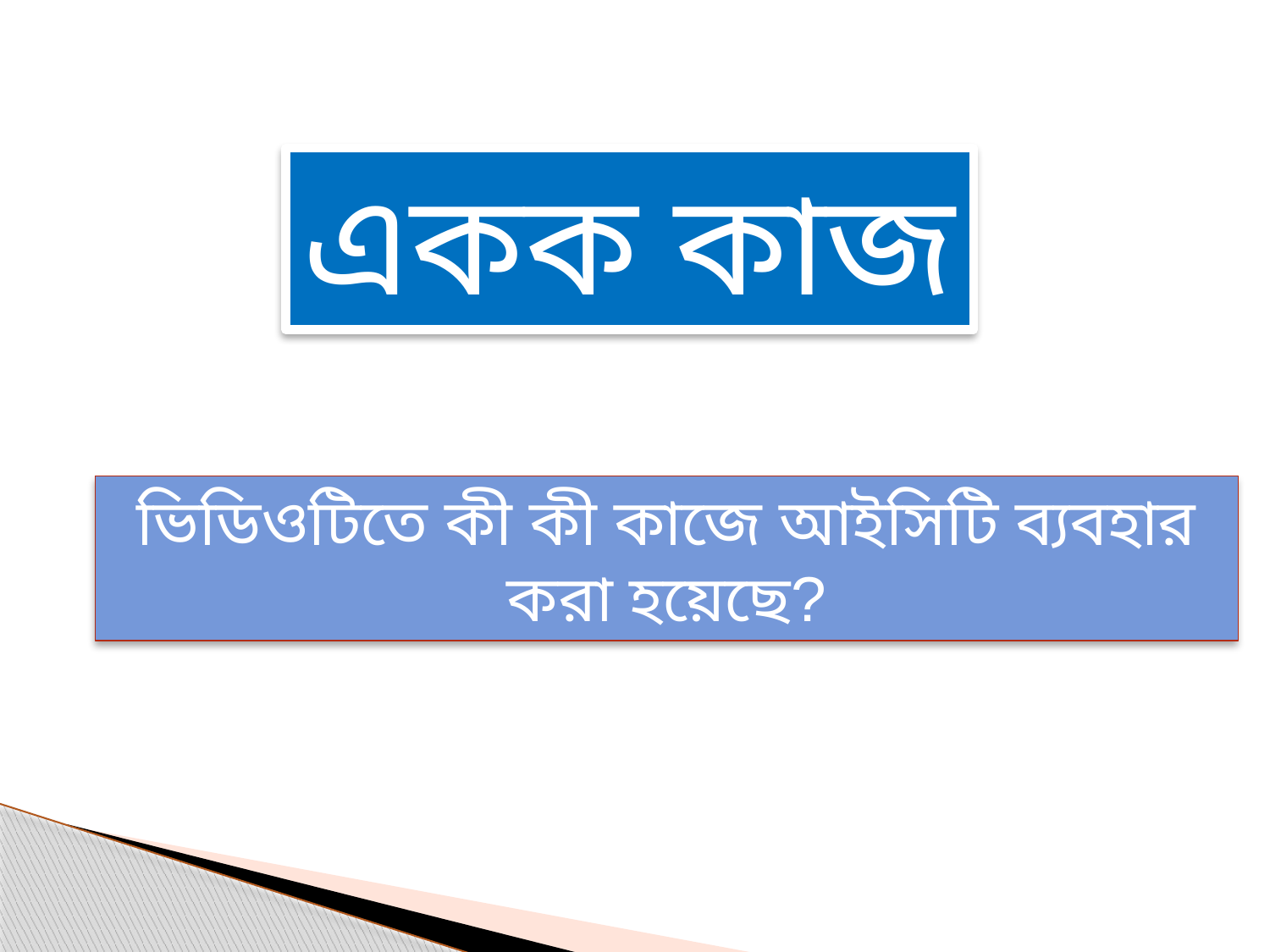

একক কাজ
ভিডিওটিতে কী কী কাজে আইসিটি ব্যবহার করা হয়েছে?